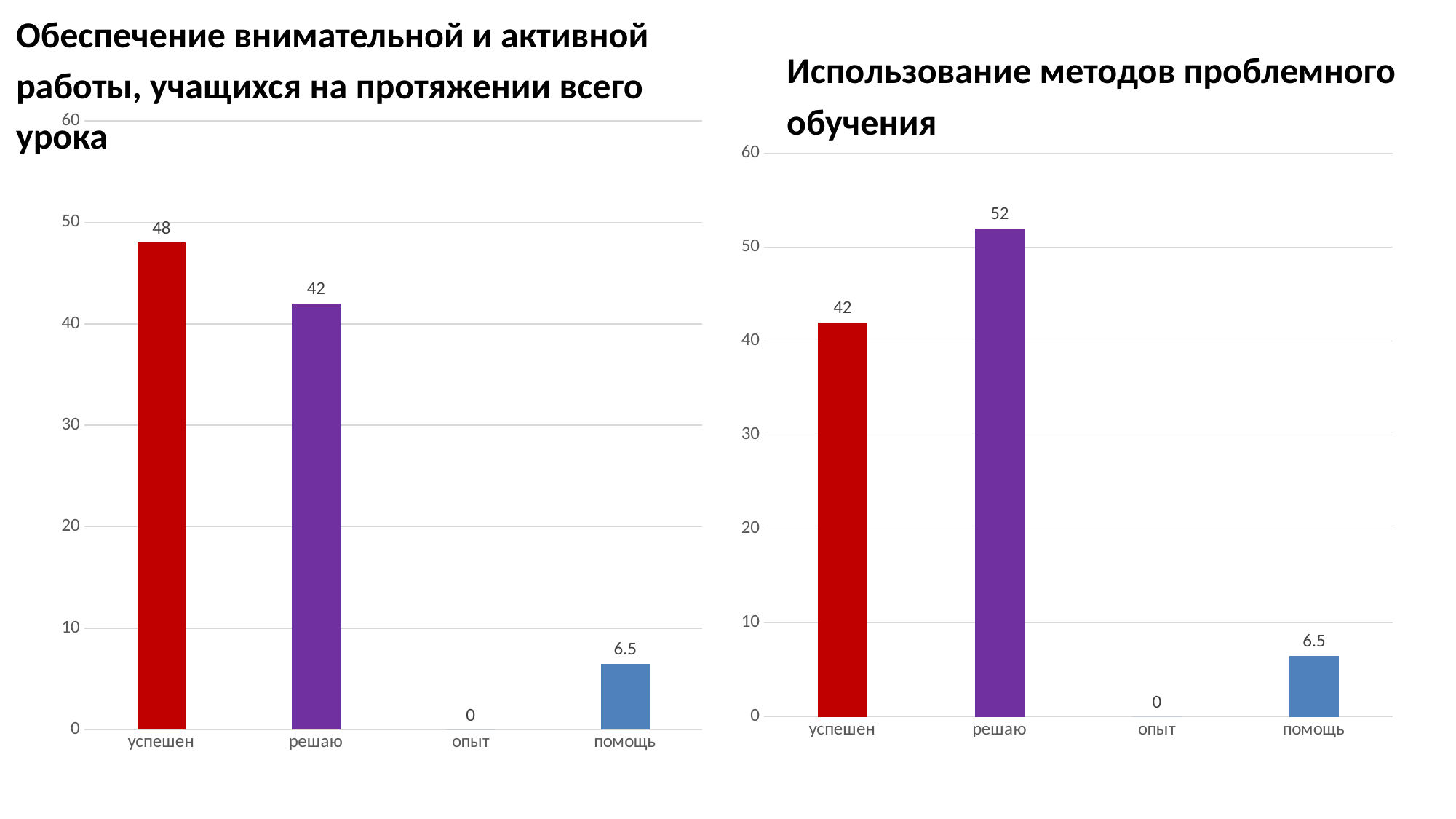

Обеспечение внимательной и активной
работы, учащихся на протяжении всего
урока
Использование методов проблемного
обучения

### Chart

| Category | Столбец1 |
|---|---|
| успешен | 48.0 |
| решаю | 42.0 |
| опыт | 0.0 |
| помощь | 6.5 |

### Chart

| Category | Столбец1 |
|---|---|
| успешен | 42.0 |
| решаю | 52.0 |
| опыт | 0.0 |
| помощь | 6.5 |